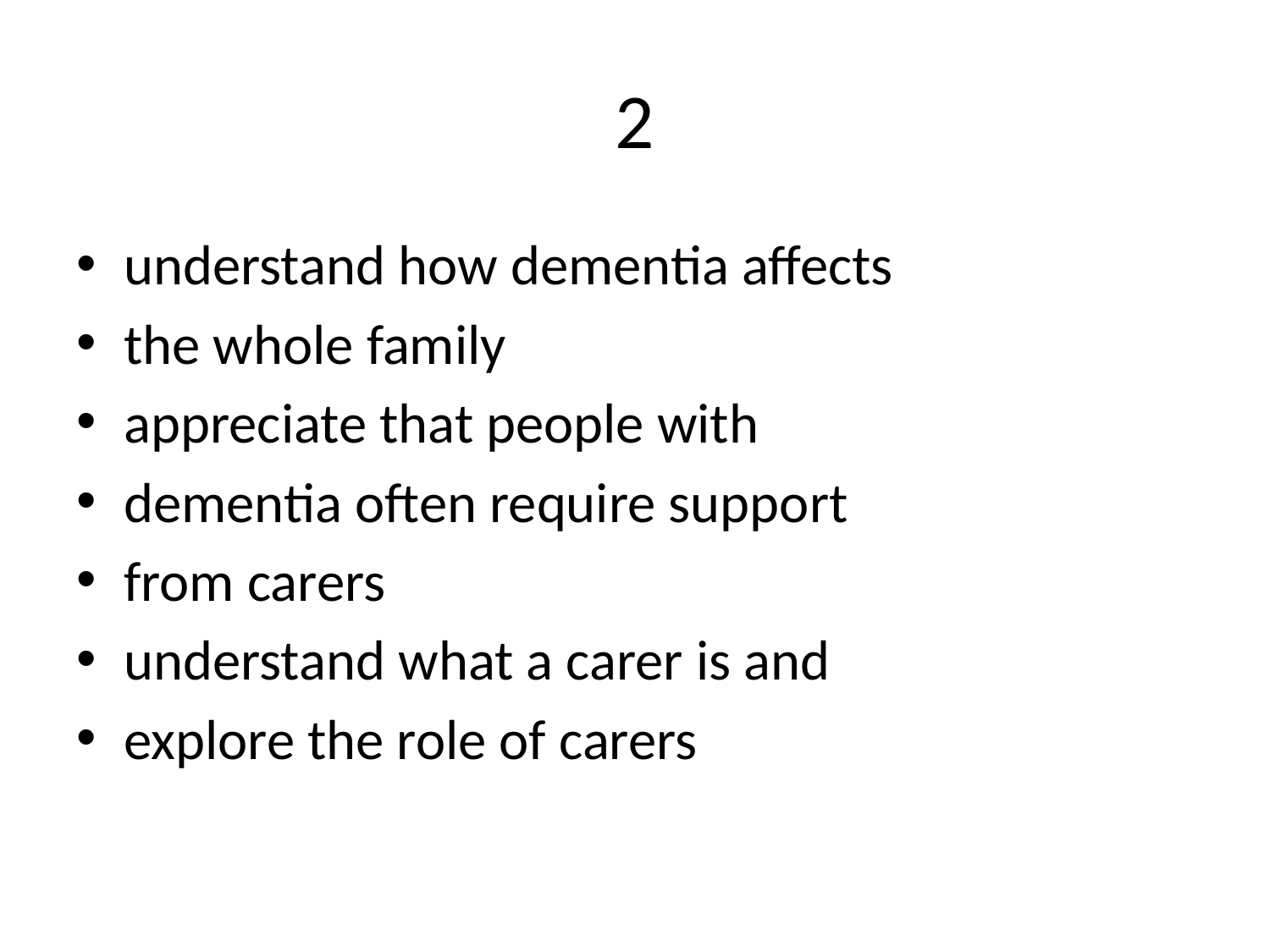

# 2
understand how dementia affects
the whole family
appreciate that people with
dementia often require support
from carers
understand what a carer is and
explore the role of carers